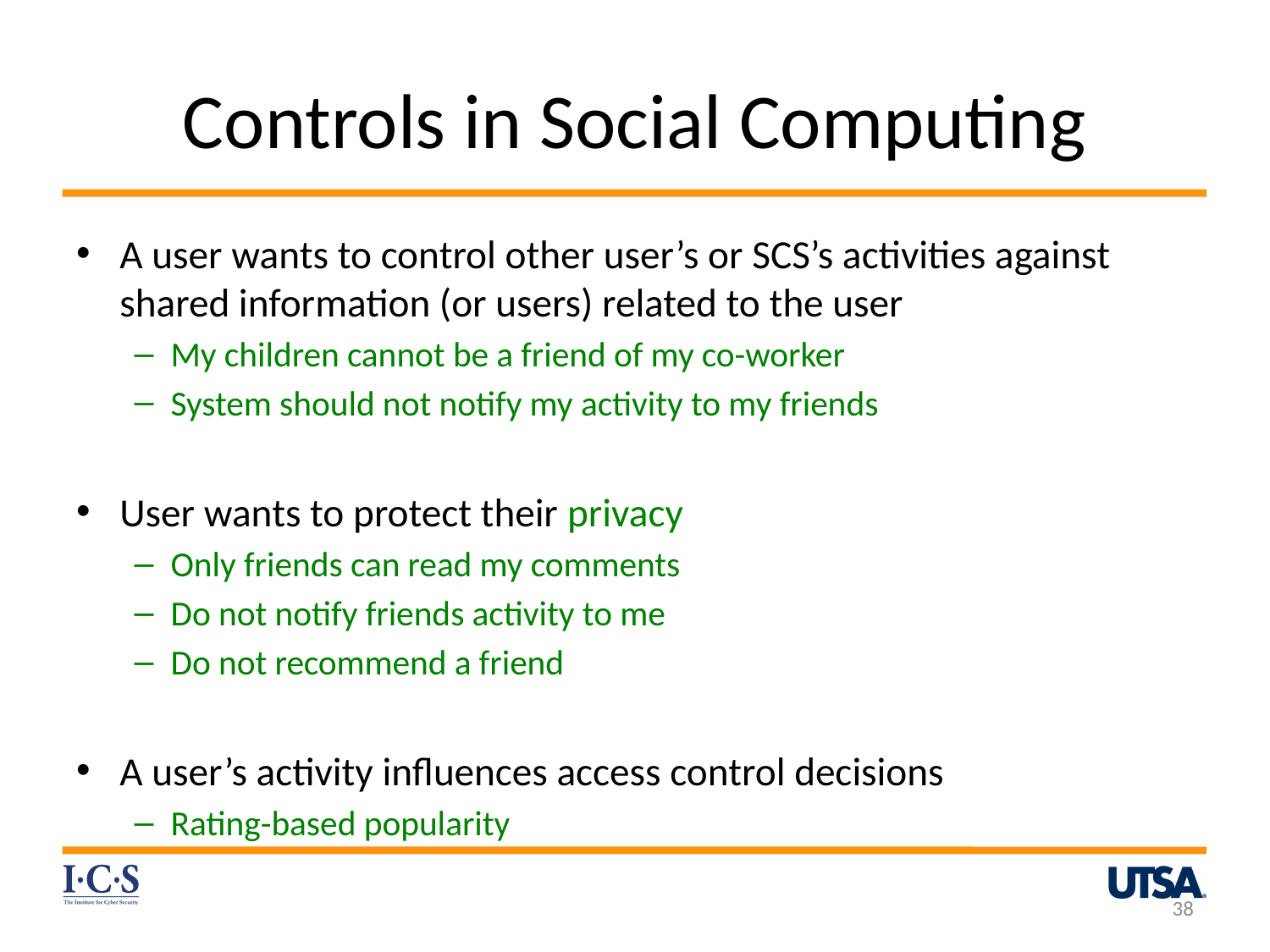

# Controls in Social Computing
A user wants to control other user’s or SCS’s activities against shared information (or users) related to the user
My children cannot be a friend of my co-worker
System should not notify my activity to my friends

User wants to protect their privacy
Only friends can read my comments
Do not notify friends activity to me
Do not recommend a friend

A user’s activity influences access control decisions
Rating-based popularity

38